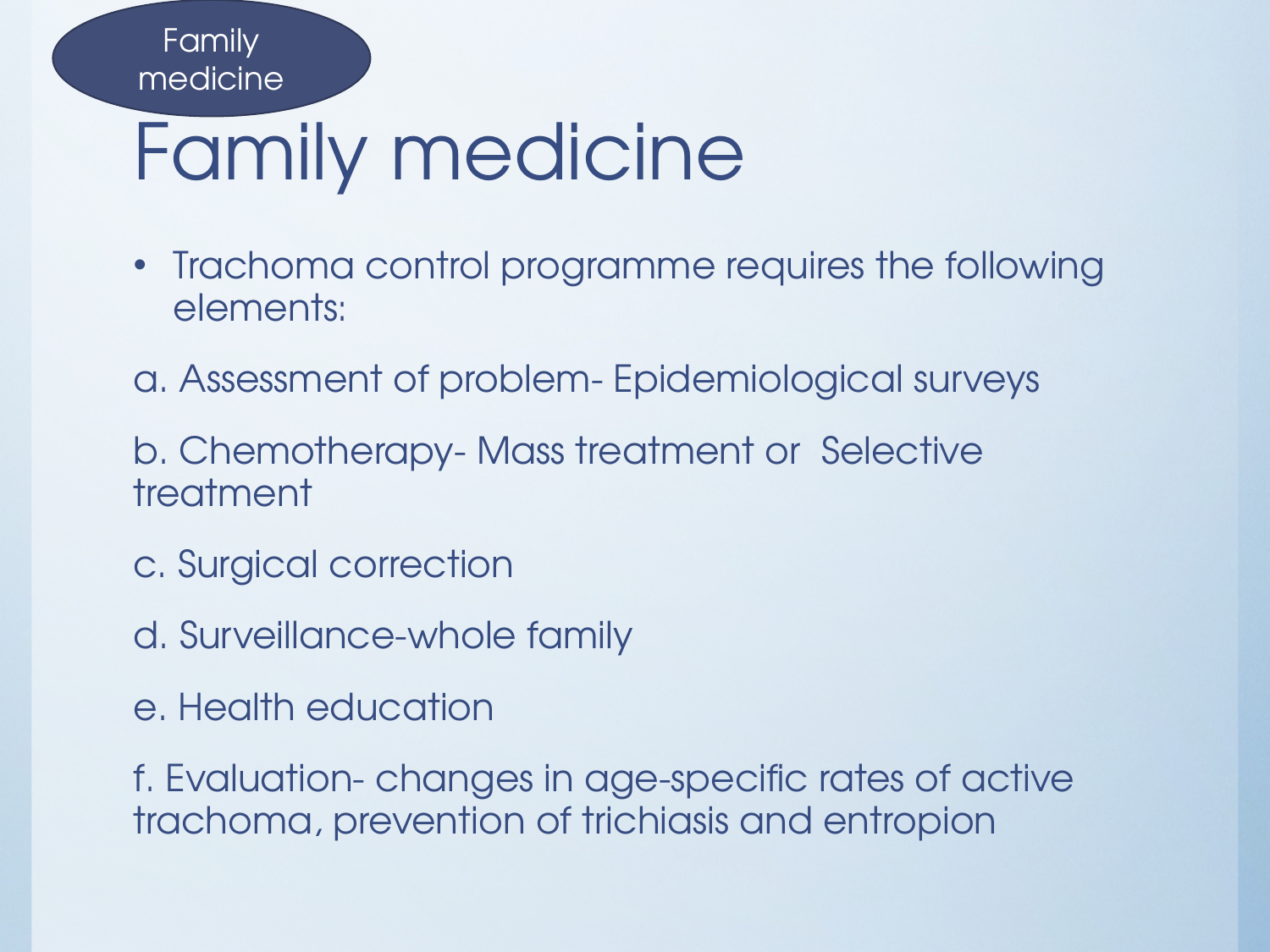

Family medicine
# Family medicine
Trachoma control programme requires the following elements:
a. Assessment of problem- Epidemiological surveys
b. Chemotherapy- Mass treatment or  Selective 			treatment
c. Surgical correction
d. Surveillance-whole family
e. Health education
f. Evaluation- changes in age-specific rates of active trachoma, prevention of trichiasis and entropion